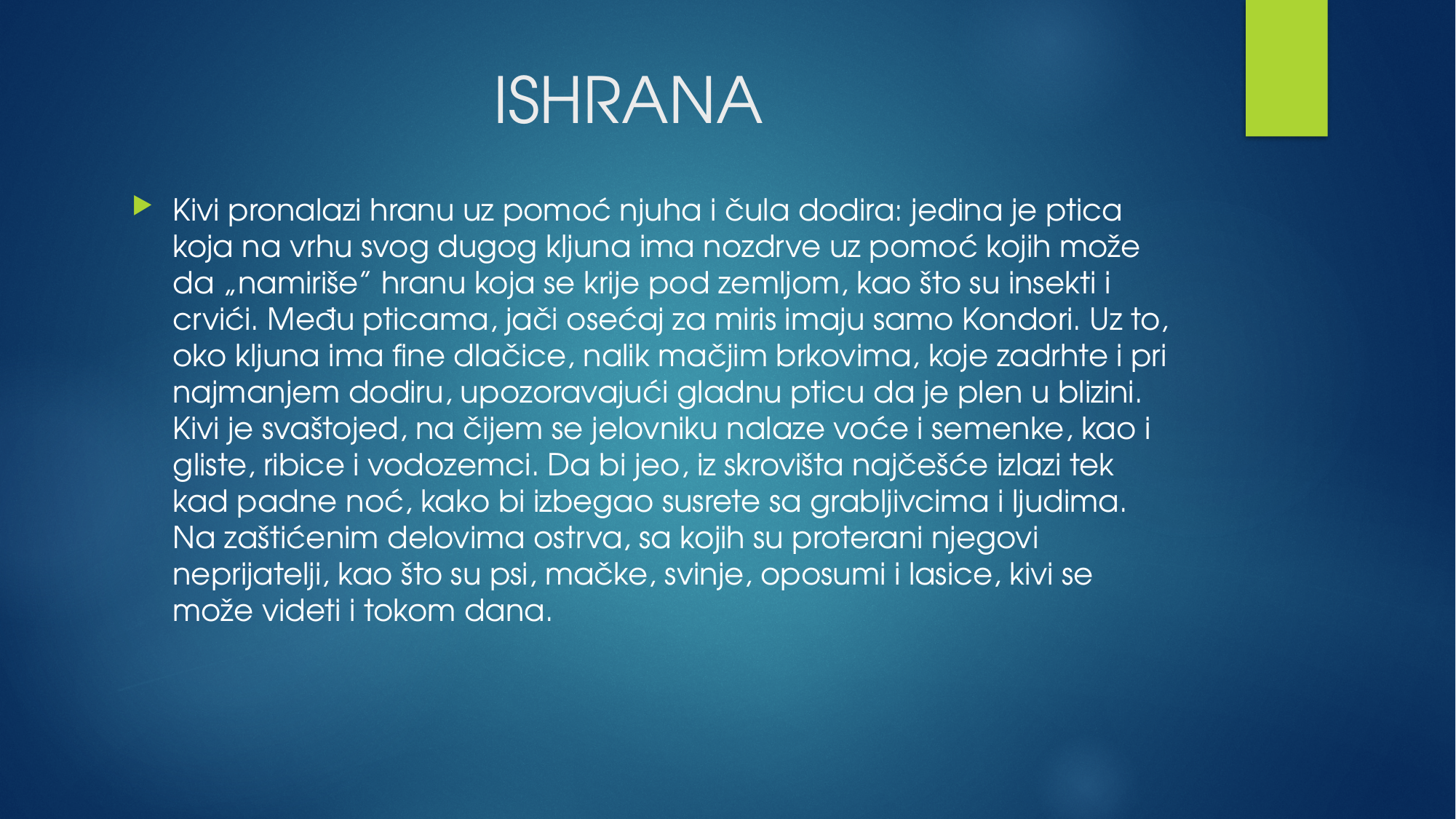

# ISHRANA
Kivi pronalazi hranu uz pomoć njuha i čula dodira: jedina je ptica koja na vrhu svog dugog kljuna ima nozdrve uz pomoć kojih može da „namiriše” hranu koja se krije pod zemljom, kao što su insekti i crvići. Među pticama, jači osećaj za miris imaju samo Kondori. Uz to, oko kljuna ima fine dlačice, nalik mačjim brkovima, koje zadrhte i pri najmanjem dodiru, upozoravajući gladnu pticu da je plen u blizini. Kivi je svaštojed, na čijem se jelovniku nalaze voće i semenke, kao i gliste, ribice i vodozemci. Da bi jeo, iz skrovišta najčešće izlazi tek kad padne noć, kako bi izbegao susrete sa grabljivcima i ljudima. Na zaštićenim delovima ostrva, sa kojih su proterani njegovi neprijatelji, kao što su psi, mačke, svinje, oposumi i lasice, kivi se može videti i tokom dana.